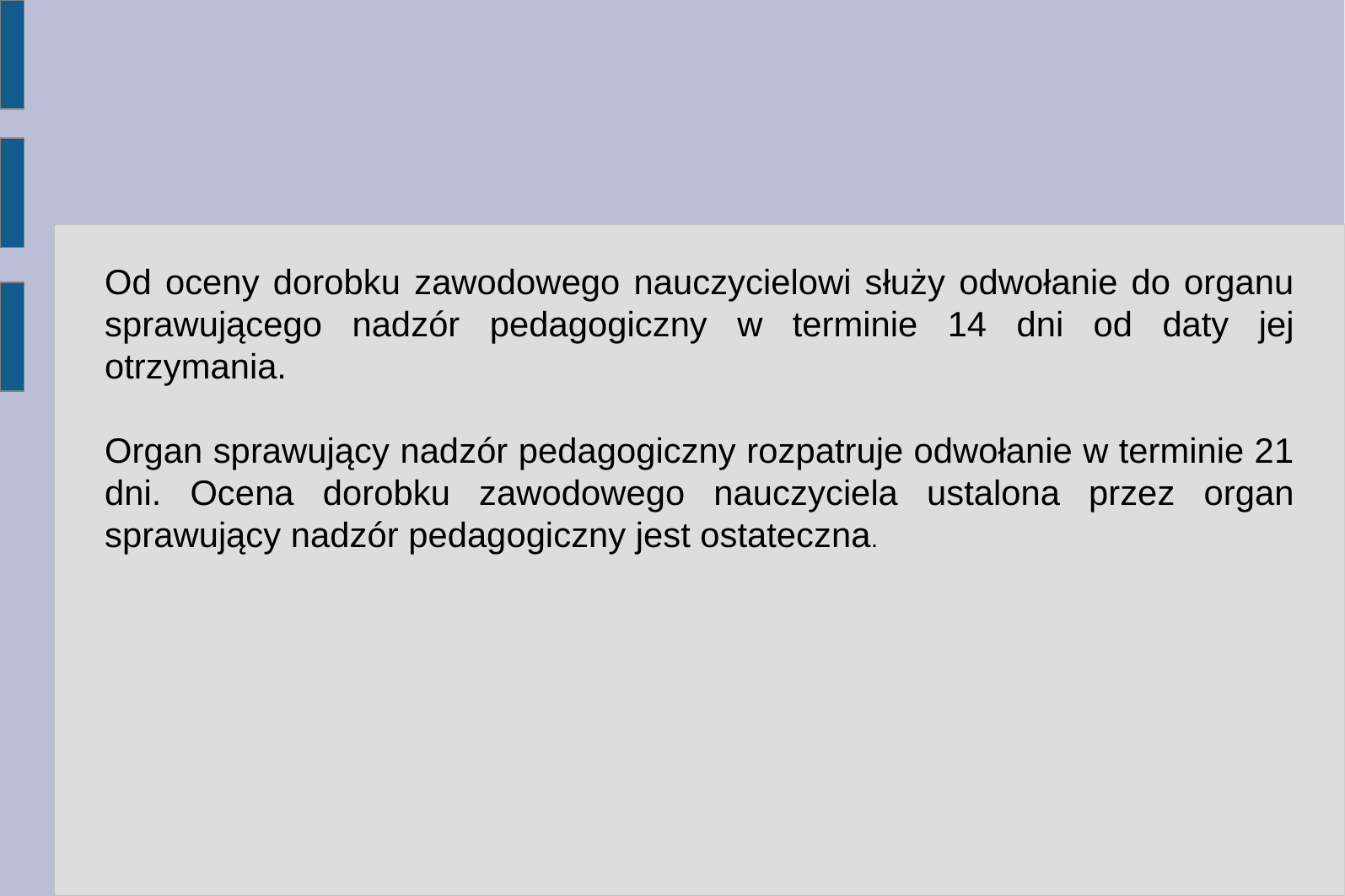

Od oceny dorobku zawodowego nauczycielowi służy odwołanie do organu sprawującego nadzór pedagogiczny w terminie 14 dni od daty jej otrzymania.

Organ sprawujący nadzór pedagogiczny rozpatruje odwołanie w terminie 21 dni. Ocena dorobku zawodowego nauczyciela ustalona przez organ sprawujący nadzór pedagogiczny jest ostateczna.